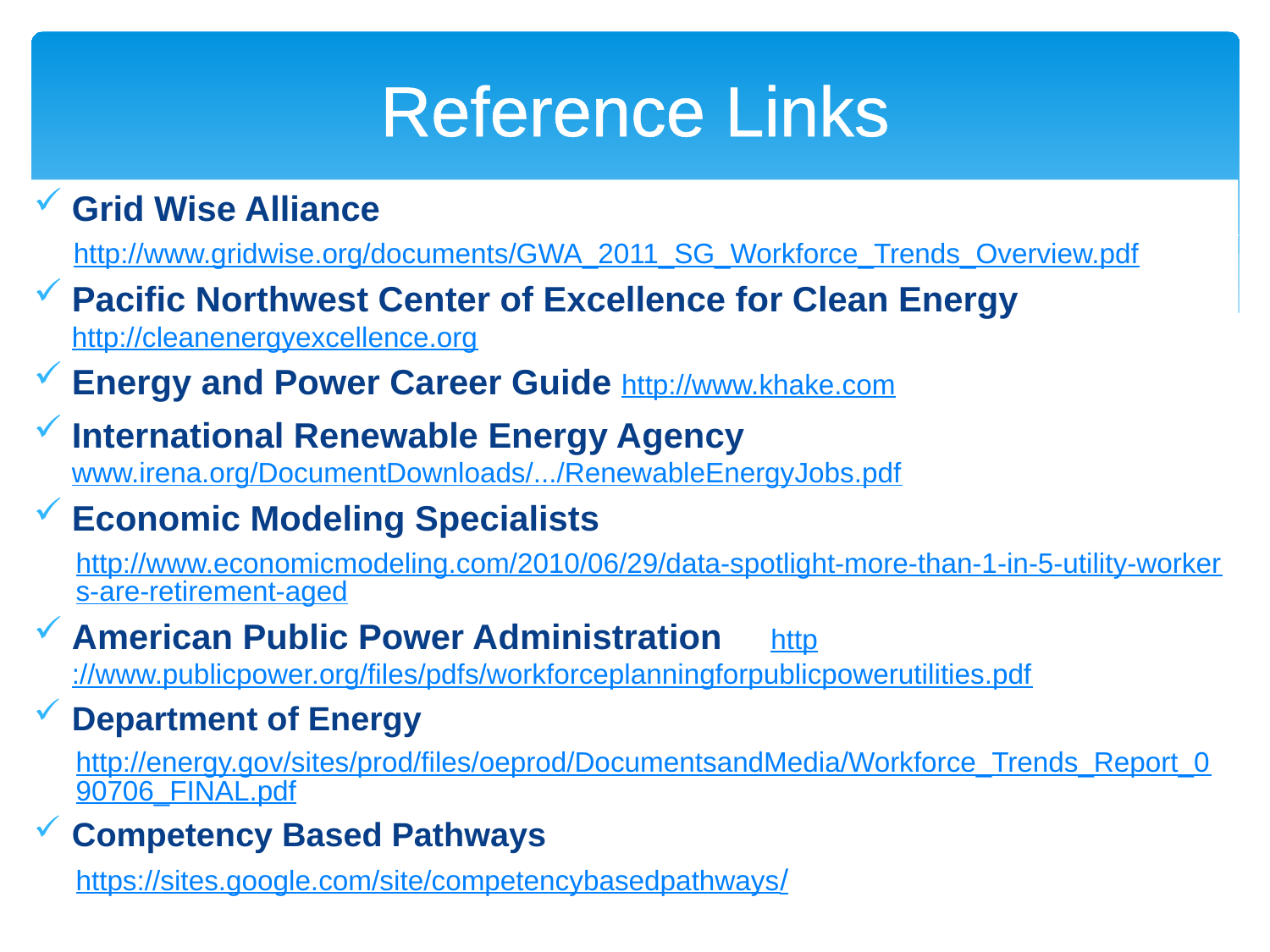

# Reference Links
Grid Wise Alliance
http://www.gridwise.org/documents/GWA_2011_SG_Workforce_Trends_Overview.pdf
Pacific Northwest Center of Excellence for Clean Energy  http://cleanenergyexcellence.org
Energy and Power Career Guide http://www.khake.com
International Renewable Energy Agency www.irena.org/DocumentDownloads/.../RenewableEnergyJobs.pdf
Economic Modeling Specialists
http://www.economicmodeling.com/2010/06/29/data-spotlight-more-than-1-in-5-utility-workers-are-retirement-aged
American Public Power Administration     http://www.publicpower.org/files/pdfs/workforceplanningforpublicpowerutilities.pdf
Department of Energy
http://energy.gov/sites/prod/files/oeprod/DocumentsandMedia/Workforce_Trends_Report_090706_FINAL.pdf
Competency Based Pathways
https://sites.google.com/site/competencybasedpathways/